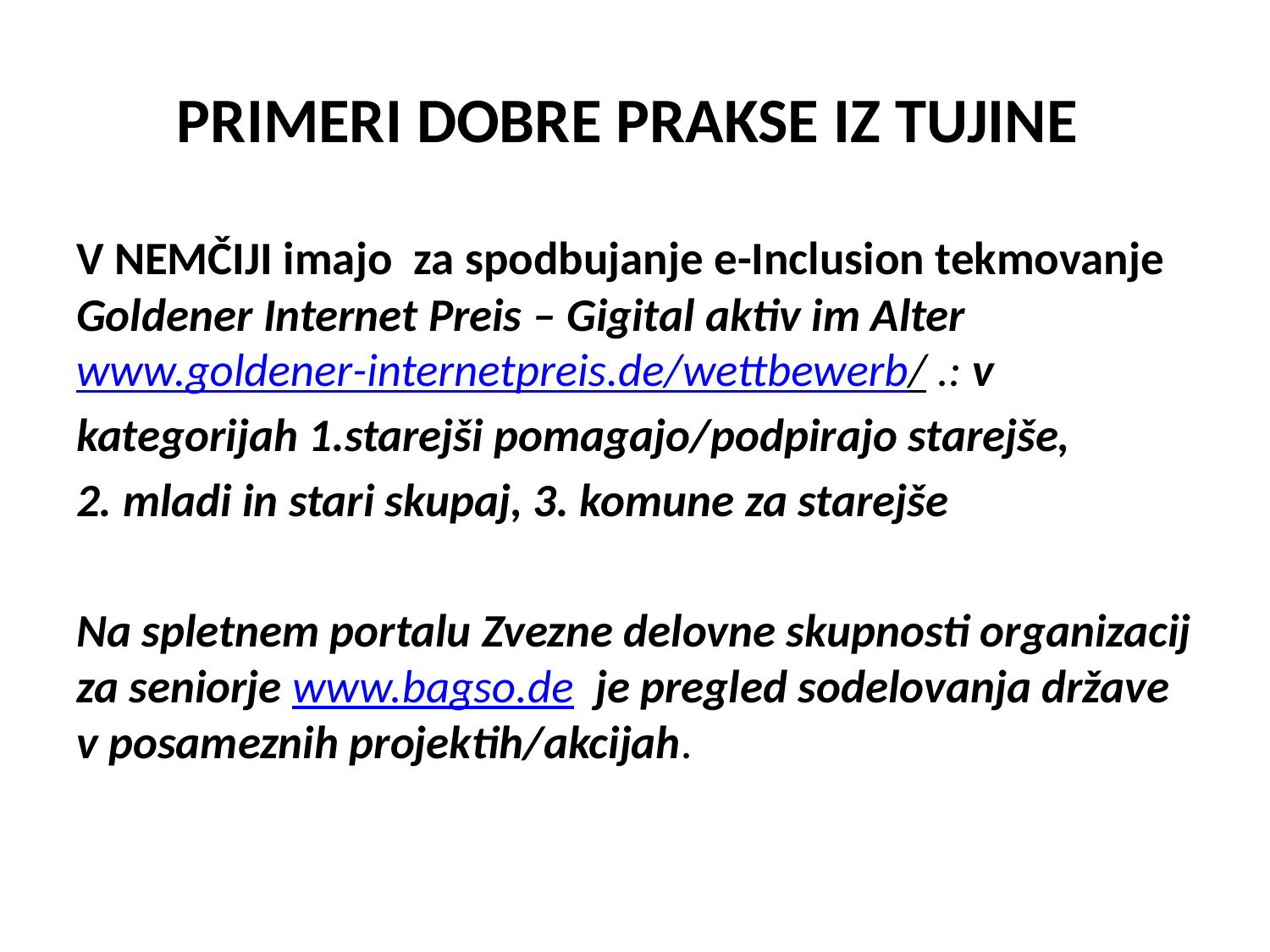

# PRIMERI DOBRE PRAKSE IZ TUJINE
V NEMČIJI imajo  za spodbujanje e-Inclusion tekmovanje  Goldener Internet Preis – Gigital aktiv im Alter www.goldener-internetpreis.de/wettbewerb/ .: v
kategorijah 1.starejši pomagajo/podpirajo starejše,
2. mladi in stari skupaj, 3. komune za starejše

Na spletnem portalu Zvezne delovne skupnosti organizacij za seniorje www.bagso.de  je pregled sodelovanja države v posameznih projektih/akcijah.